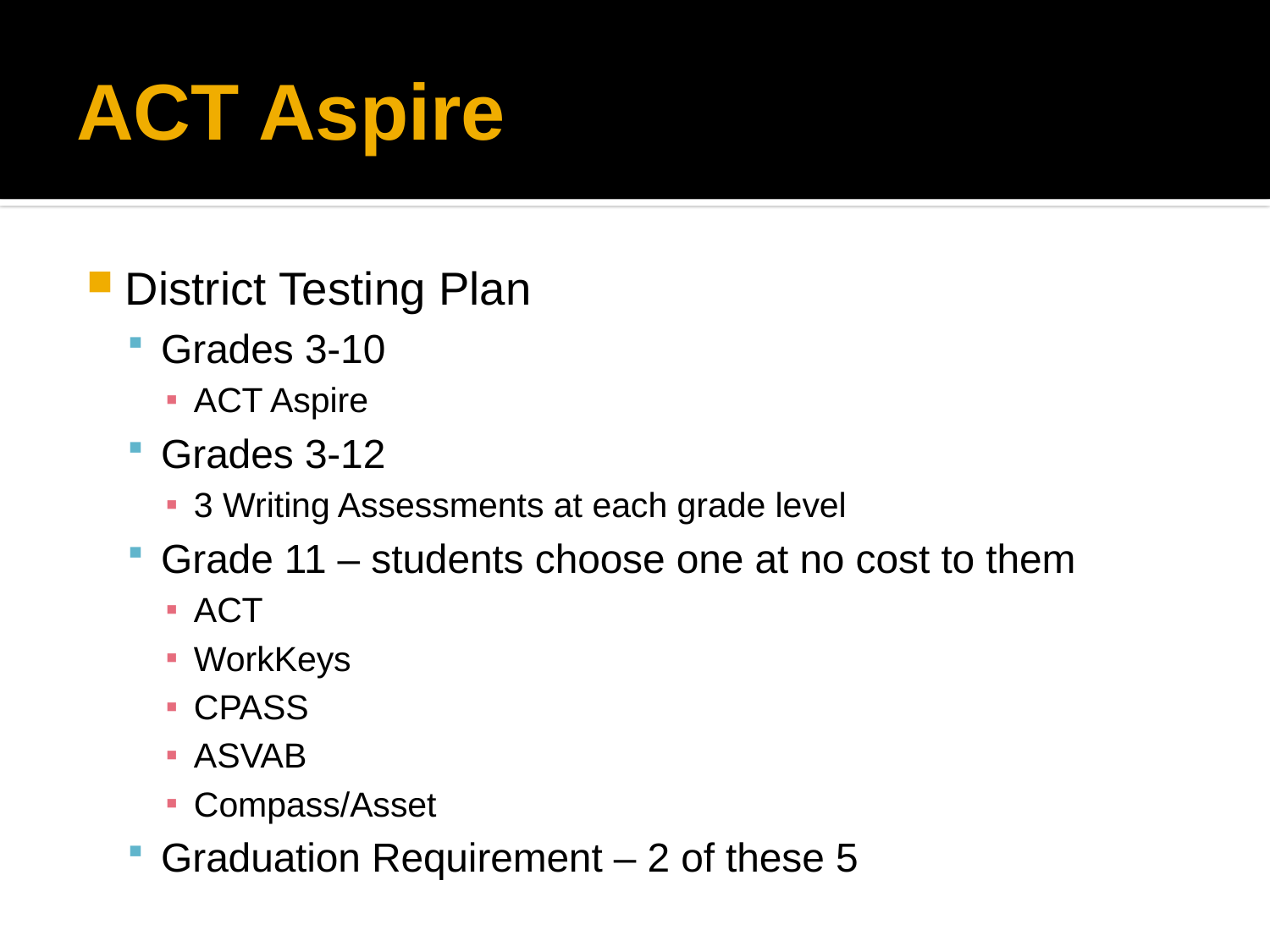

# ACT Aspire
District Testing Plan
Grades 3-10
ACT Aspire
Grades 3-12
3 Writing Assessments at each grade level
Grade 11 – students choose one at no cost to them
ACT
WorkKeys
CPASS
ASVAB
Compass/Asset
Graduation Requirement – 2 of these 5